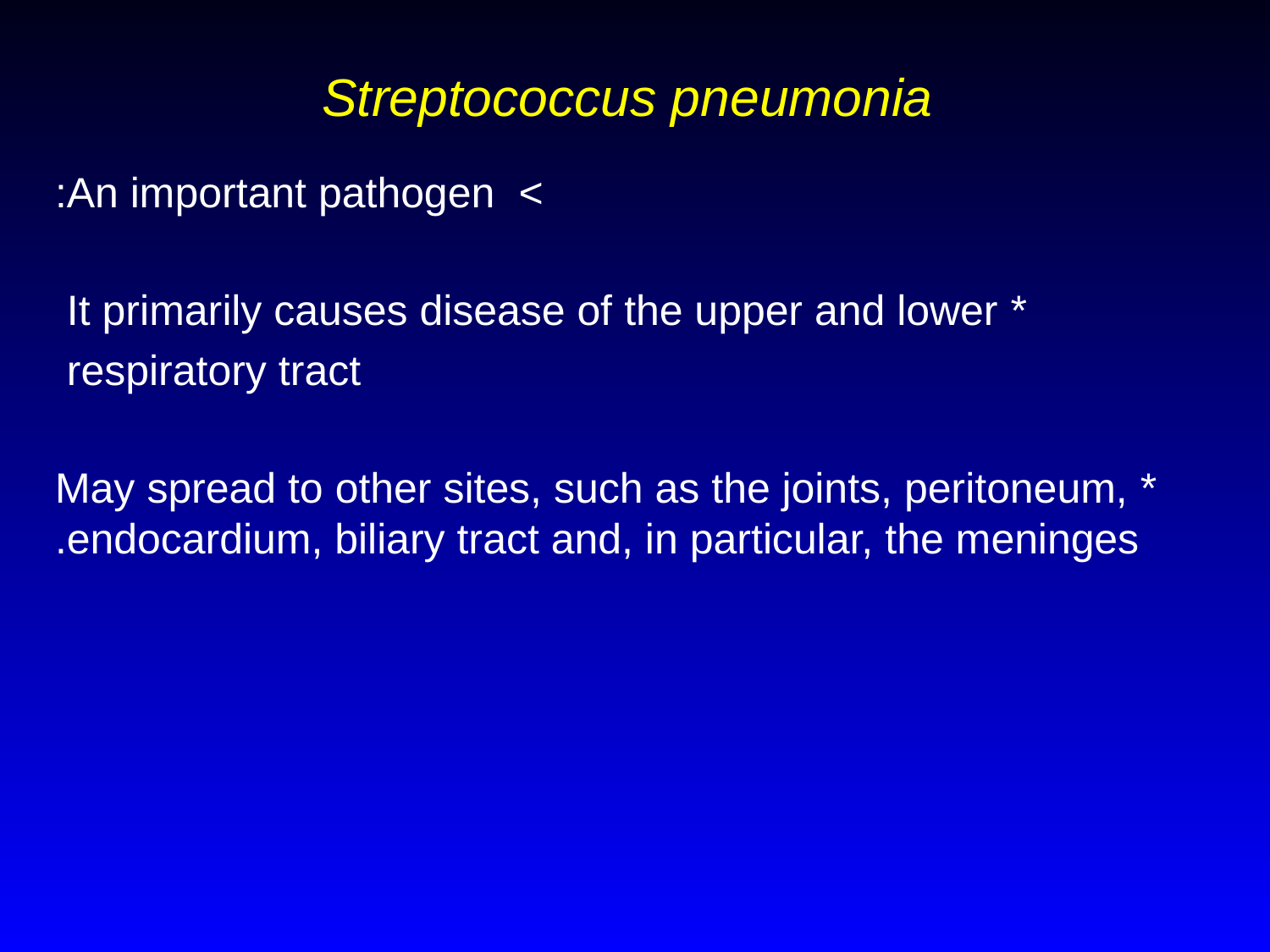

# Streptococcus pneumonia
>  An important pathogen:

* It primarily causes disease of the upper and lower
respiratory tract

* May spread to other sites, such as the joints, peritoneum, endocardium, biliary tract and, in particular, the meninges.